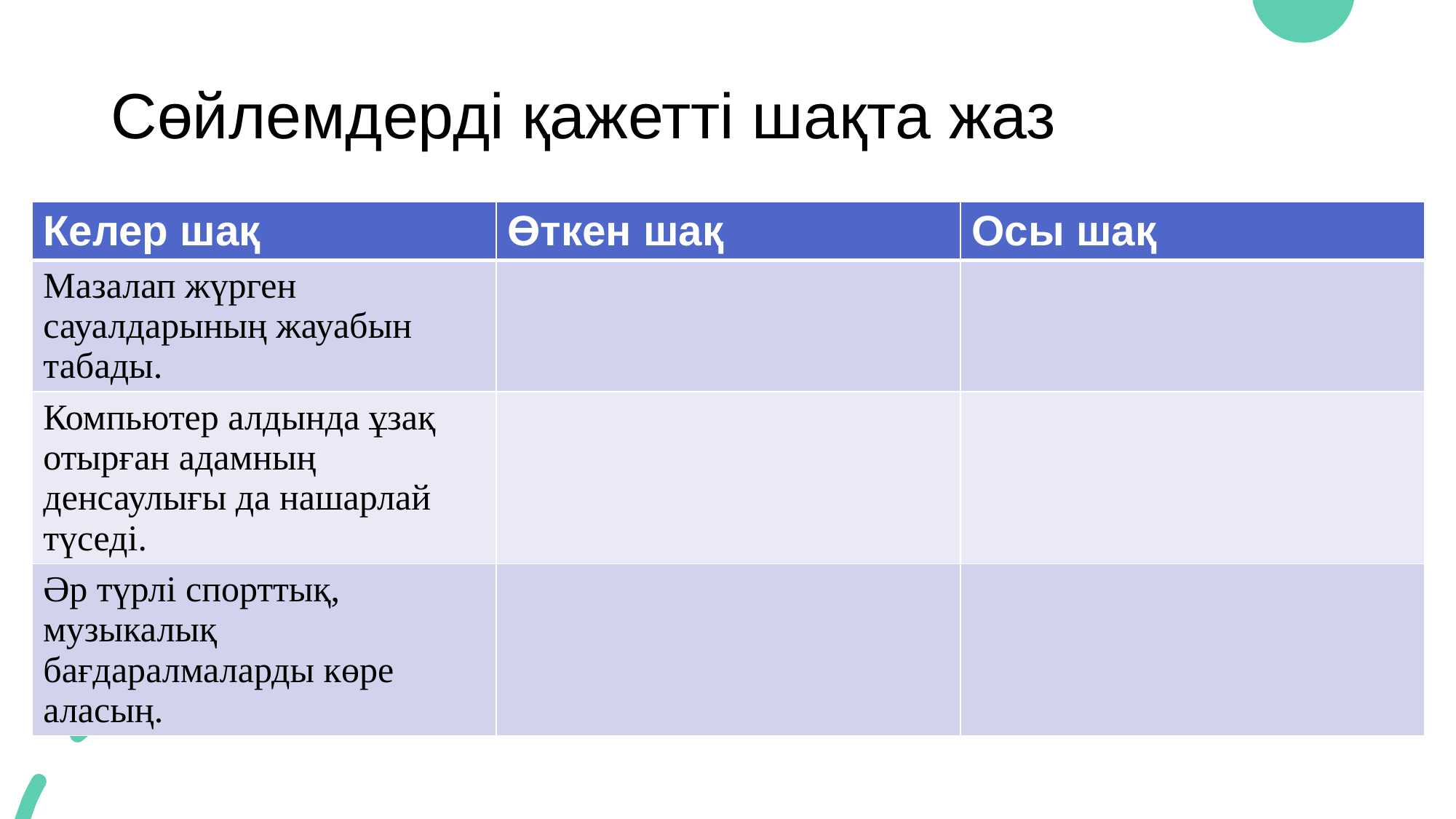

# Сөйлемдерді қажетті шақта жаз
| Келер шақ | Өткен шақ | Осы шақ |
| --- | --- | --- |
| Мазалап жүрген сауалдарының жауабын табады. |  |  |
| Компьютер алдында ұзақ отырған адамның денсаулығы да нашарлай түседі. |  |  |
| Әр түрлі спорттық, музыкалық бағдаралмаларды көре аласың. |  |  |